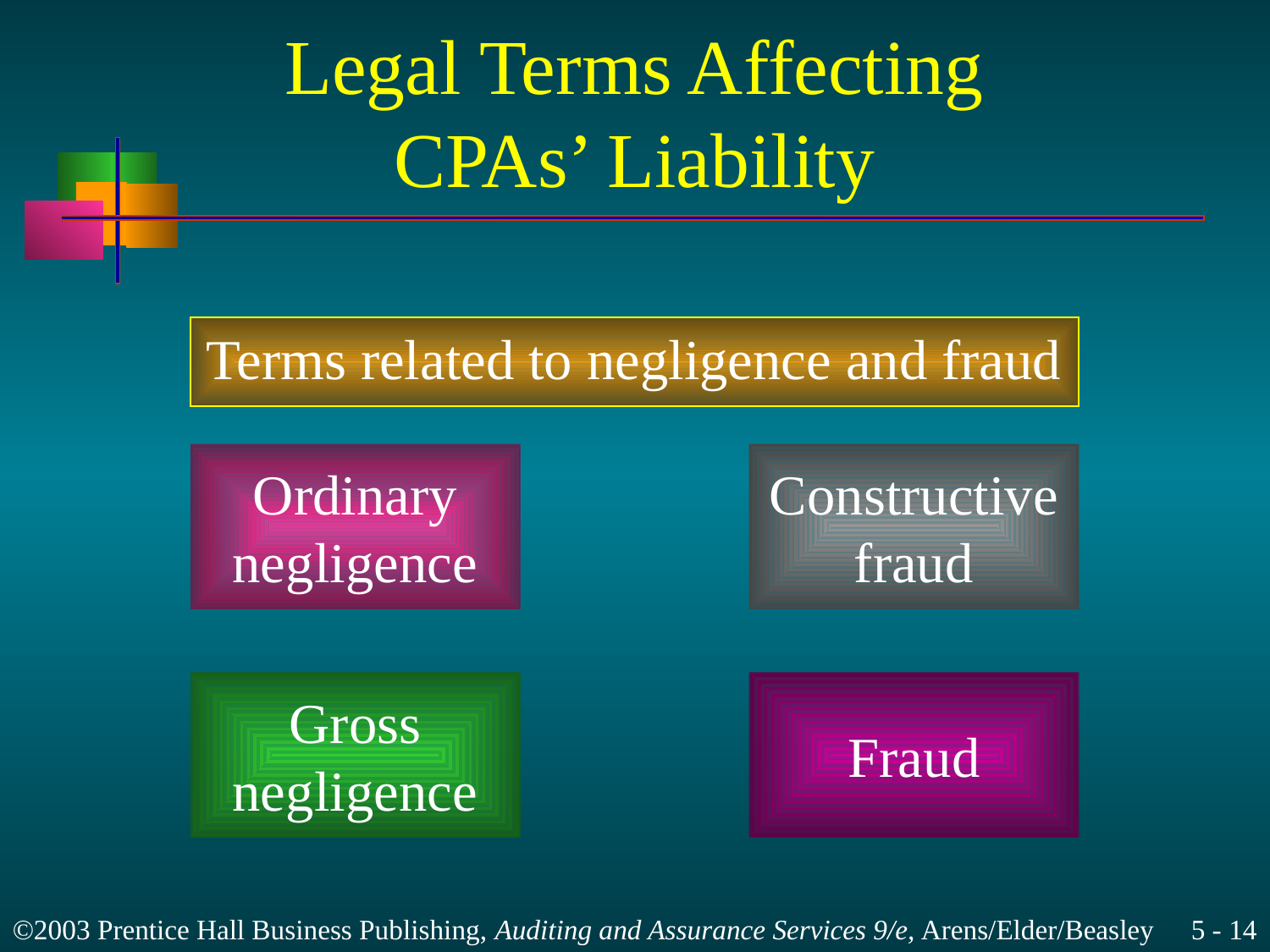

# Legal Terms Affecting CPAs’ Liability
Terms related to negligence and fraud
Ordinary
negligence
Constructive
fraud
Gross
negligence
Fraud